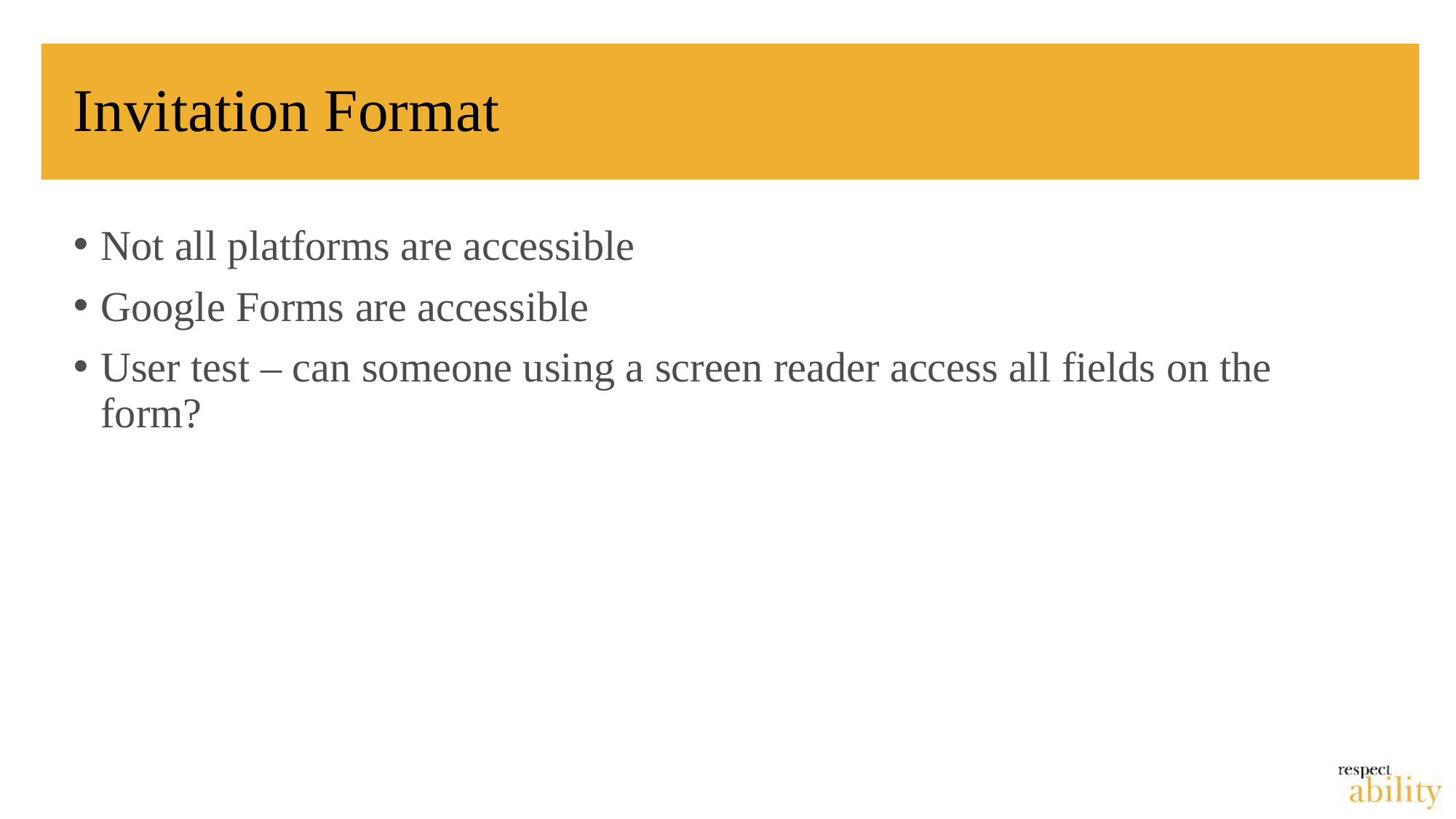

# Invitation Format
Not all platforms are accessible
Google Forms are accessible
User test – can someone using a screen reader access all fields on the form?